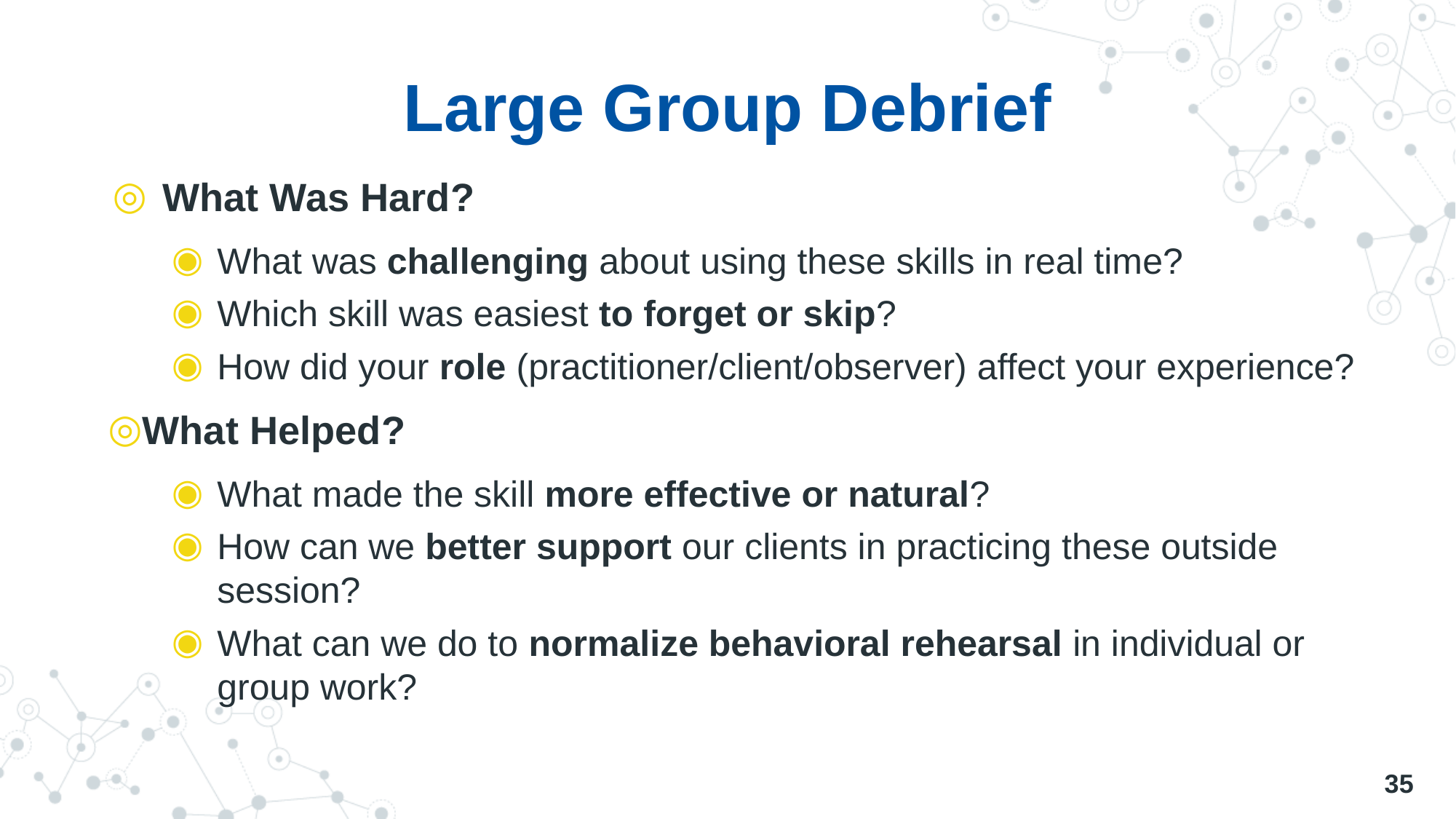

# Large Group Debrief
What Was Hard?
What was challenging about using these skills in real time?
Which skill was easiest to forget or skip?
How did your role (practitioner/client/observer) affect your experience?
What Helped?
What made the skill more effective or natural?
How can we better support our clients in practicing these outside session?
What can we do to normalize behavioral rehearsal in individual or group work?

35